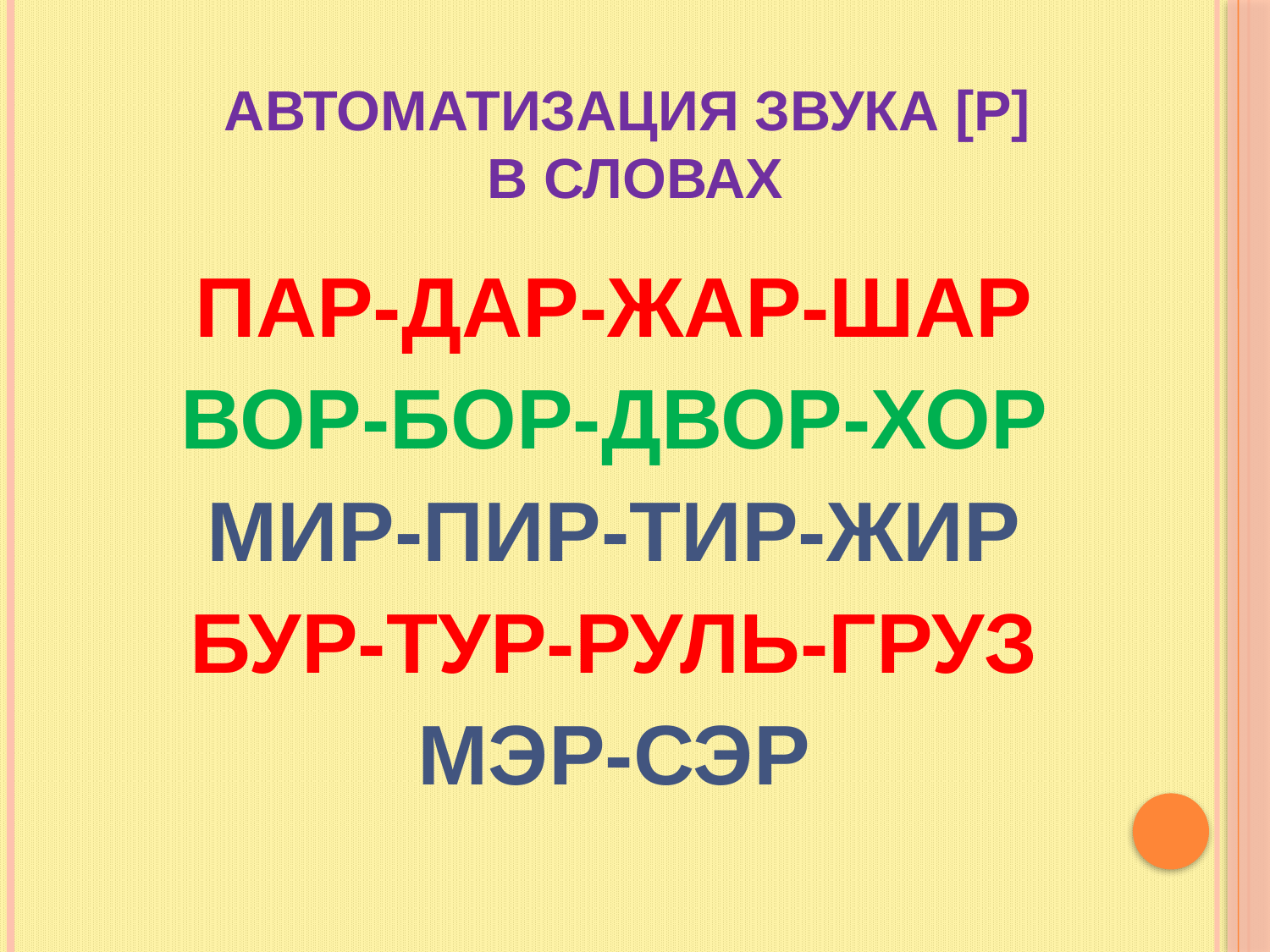

# Автоматизация звука [Р] в словах
ПАР-ДАР-ЖАР-ШАР
ВОР-БОР-ДВОР-ХОР
МИР-ПИР-ТИР-ЖИР
БУР-ТУР-РУЛЬ-ГРУЗ
МЭР-СЭР